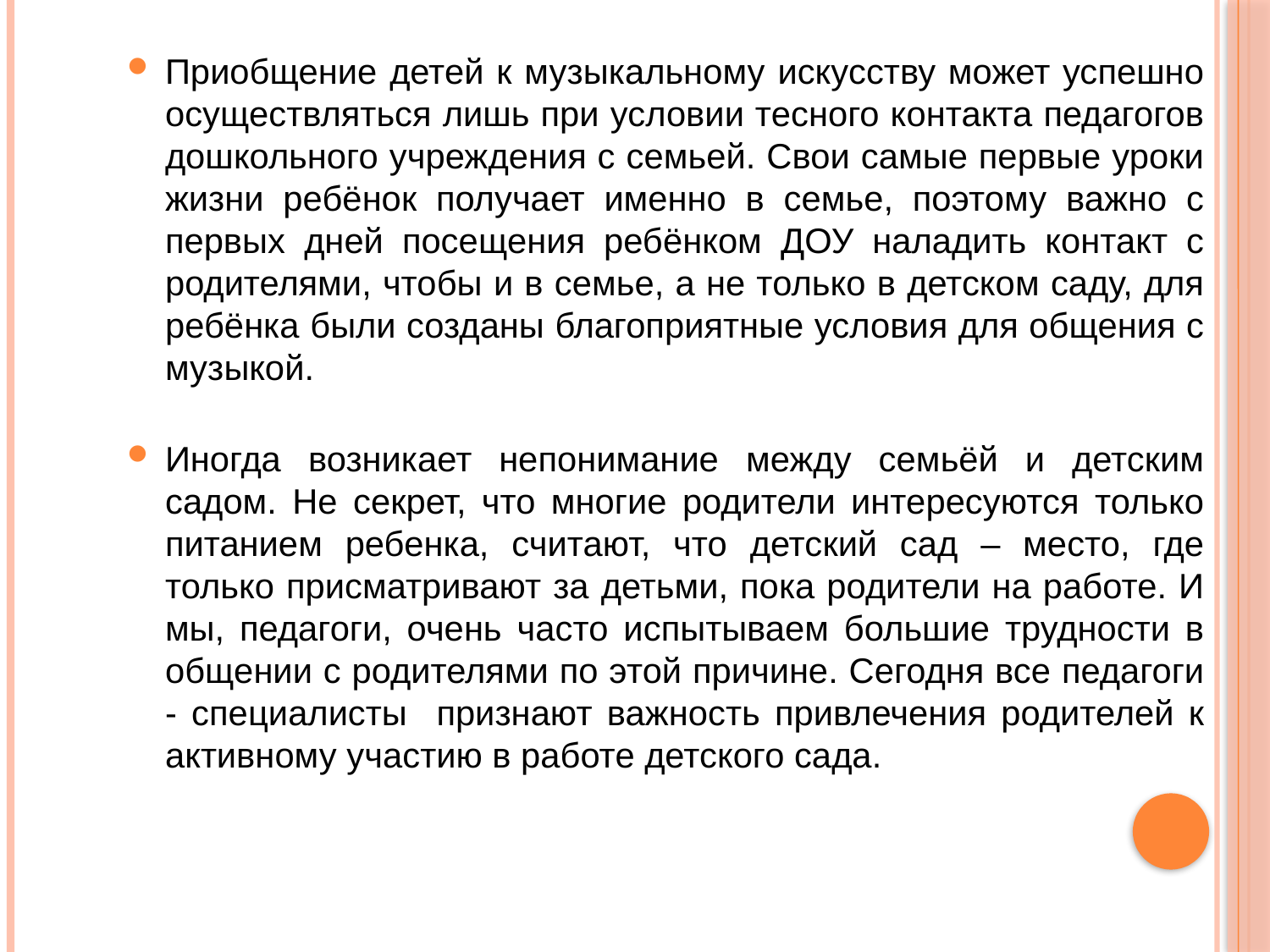

Приобщение детей к музыкальному искусству может успешно осуществляться лишь при условии тесного контакта педагогов дошкольного учреждения с семьей. Свои самые первые уроки жизни ребёнок получает именно в семье, поэтому важно с первых дней посещения ребёнком ДОУ наладить контакт с родителями, чтобы и в семье, а не только в детском саду, для ребёнка были созданы благоприятные условия для общения с музыкой.
Иногда возникает непонимание между семьёй и детским садом. Не секрет, что многие родители интересуются только питанием ребенка, считают, что детский сад – место, где только присматривают за детьми, пока родители на работе. И мы, педагоги, очень часто испытываем большие трудности в общении с родителями по этой причине. Сегодня все педагоги - специалисты  признают важность привлечения родителей к активному участию в работе детского сада.